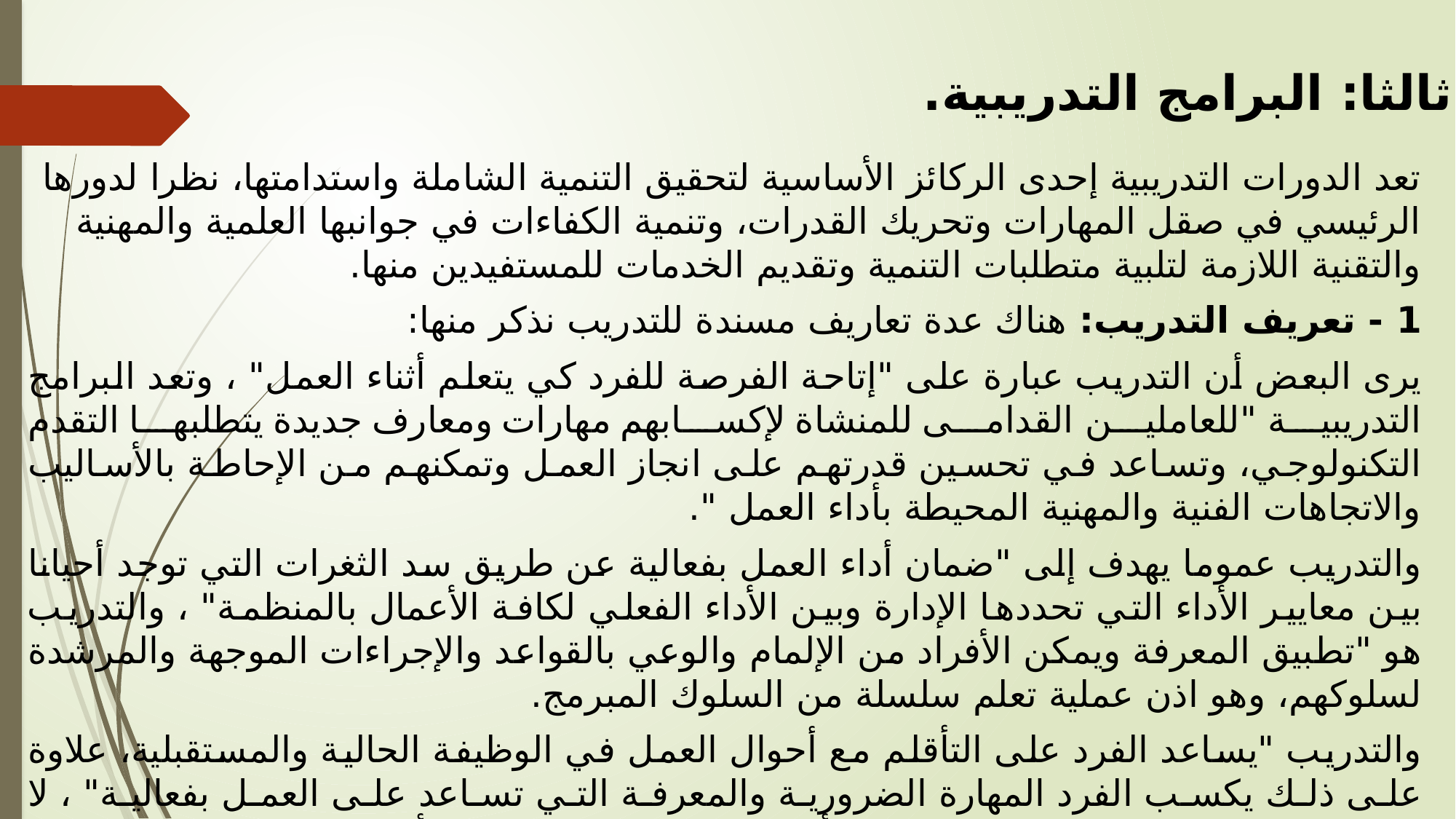

ثالثا: البرامج التدريبية.
تعد الدورات التدريبية إحدى الركائز الأساسية لتحقيق التنمية الشاملة واستدامتها، نظرا لدورها الرئيسي في صقل المهارات وتحريك القدرات، وتنمية الكفاءات في جوانبها العلمية والمهنية والتقنية اللازمة لتلبية متطلبات التنمية وتقديم الخدمات للمستفيدين منها.
1 - تعريف التدريب: هناك عدة تعاريف مسندة للتدريب نذكر منها:
يرى البعض أن التدريب عبارة على "إتاحة الفرصة للفرد كي يتعلم أثناء العمل" ، وتعد البرامج التدريبية "للعاملين القدامى للمنشاة لإكسابهم مهارات ومعارف جديدة يتطلبها التقدم التكنولوجي، وتساعد في تحسين قدرتهم على انجاز العمل وتمكنهم من الإحاطة بالأساليب والاتجاهات الفنية والمهنية المحيطة بأداء العمل ".
والتدريب عموما يهدف إلى "ضمان أداء العمل بفعالية عن طريق سد الثغرات التي توجد أحيانا بين معايير الأداء التي تحددها الإدارة وبين الأداء الفعلي لكافة الأعمال بالمنظمة" ، والتدريب هو "تطبيق المعرفة ويمكن الأفراد من الإلمام والوعي بالقواعد والإجراءات الموجهة والمرشدة لسلوكهم، وهو اذن عملية تعلم سلسلة من السلوك المبرمج.
والتدريب "يساعد الفرد على التأقلم مع أحوال العمل في الوظيفة الحالية والمستقبلية، علاوة على ذلك يكسب الفرد المهارة الضرورية والمعرفة التي تساعد على العمل بفعالية" ، لا يستهدف التدريب الجيد تعليم العامل أداء العمل وحسب، وإنما أدائه بالطرق المثلى، تلك الطرق التي ينتج فيها العامل اكبر قدر من الإنتاج بأقل قدر من الجهد وفي اقل مدة ممكنة مع أحسن درجة من الجودة، مع المحافظة على سلامة الآلة وعلى صحته النفسية والجسمية"